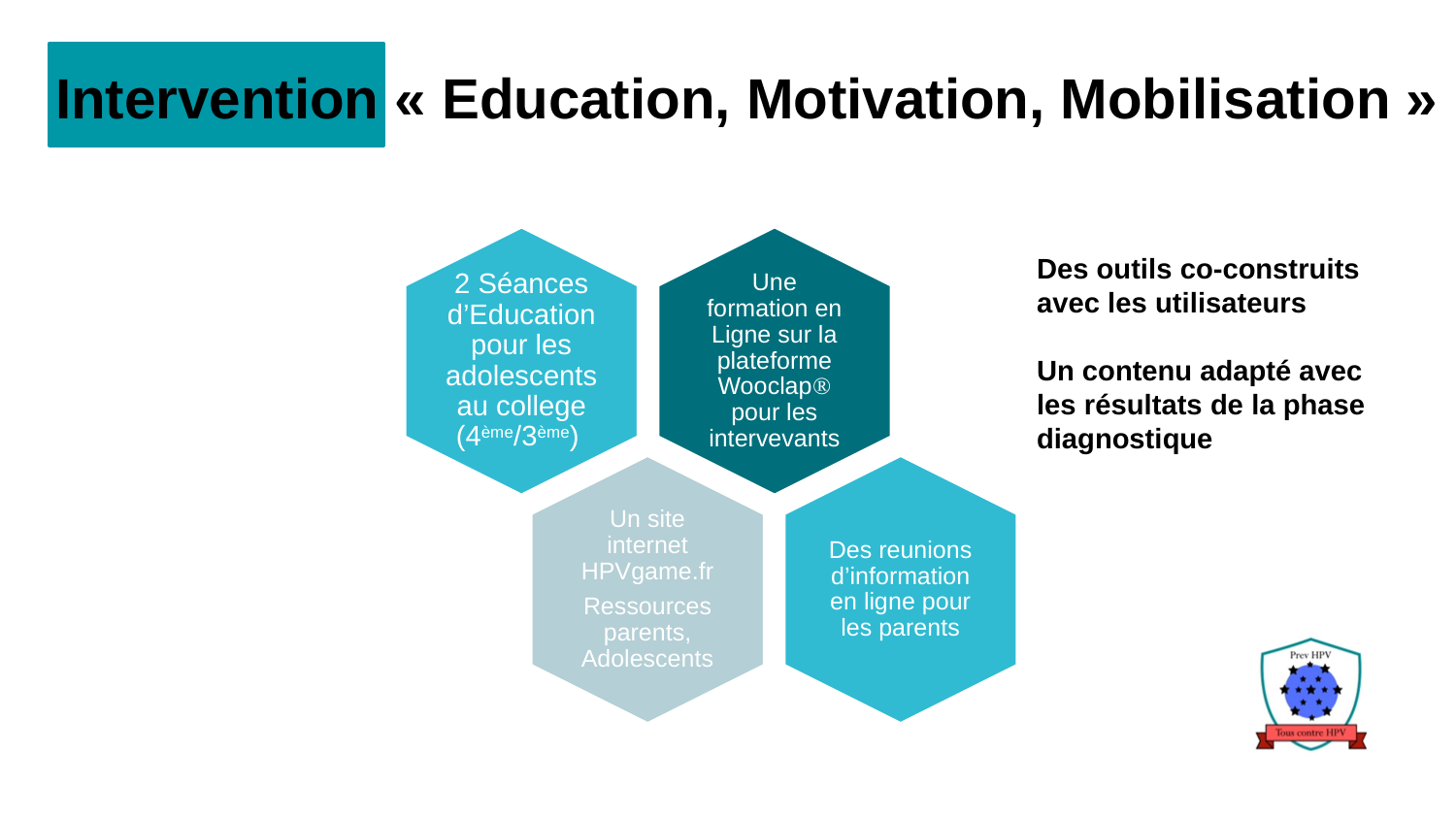

# Intervention « Education, Motivation, Mobilisation »
Une formation en Ligne sur la plateforme Wooclap® pour les intervevants
2 Séances d’Education pour les adolescents au college (4ème/3ème)
Un site internet HPVgame.fr
Ressources parents, Adolescents
Des reunions d’information en ligne pour les parents
Des outils co-construits avec les utilisateurs

Un contenu adapté avec les résultats de la phase diagnostique